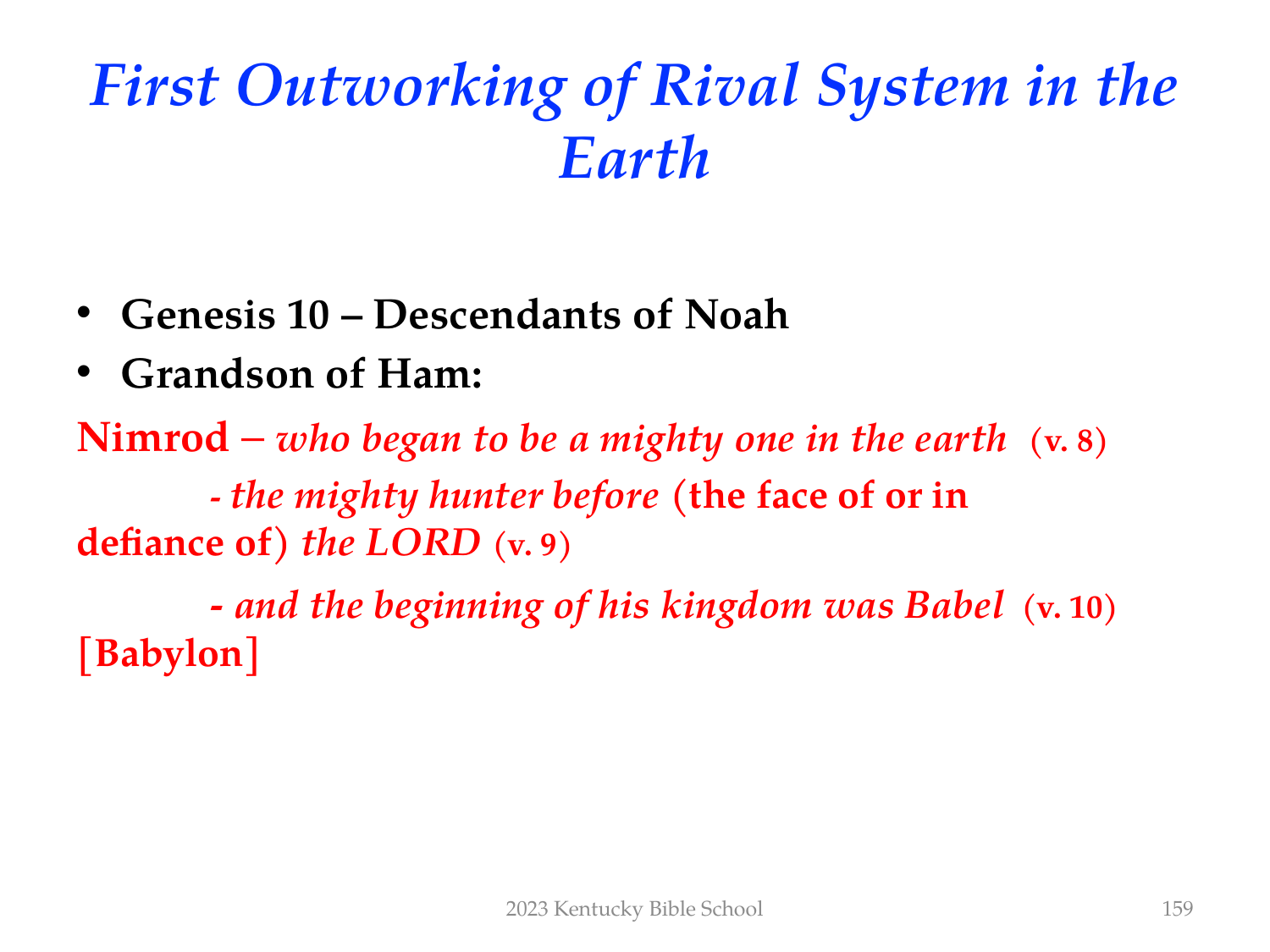

# First Outworking of Rival System in the Earth
Genesis 10 – Descendants of Noah
Grandson of Ham:
Nimrod – who began to be a mighty one in the earth  (v. 8)
			  - the mighty hunter before (the face of or in 					    defiance of) the LORD (v. 9)
			  - and the beginning of his kingdom was Babel 													(v. 10)     [Babylon]

2023 Kentucky Bible School
159